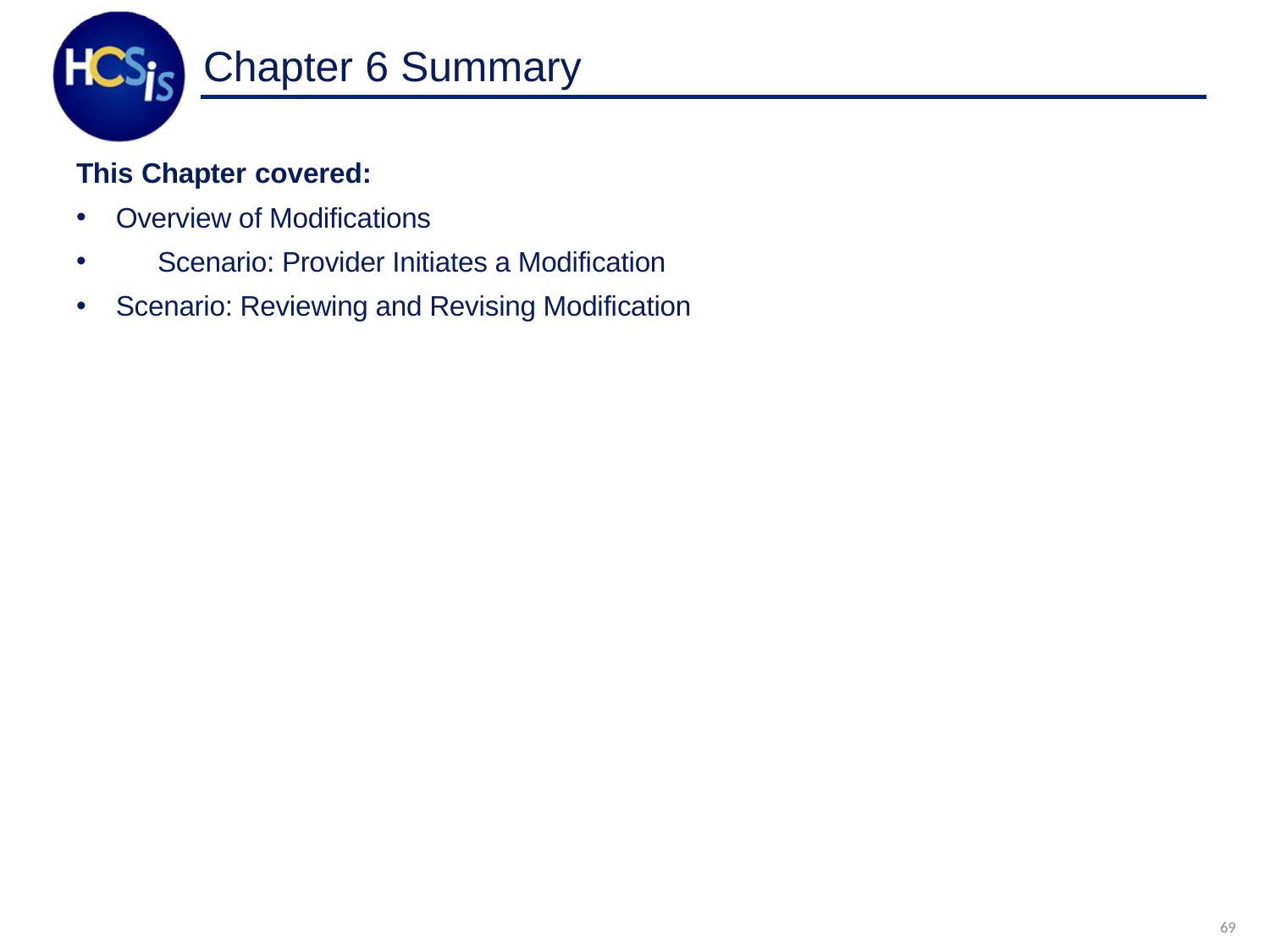

# Chapter 6 Summary

This Chapter covered:
Overview of Modifications
	Scenario: Provider Initiates a Modification
Scenario: Reviewing and Revising Modification
69